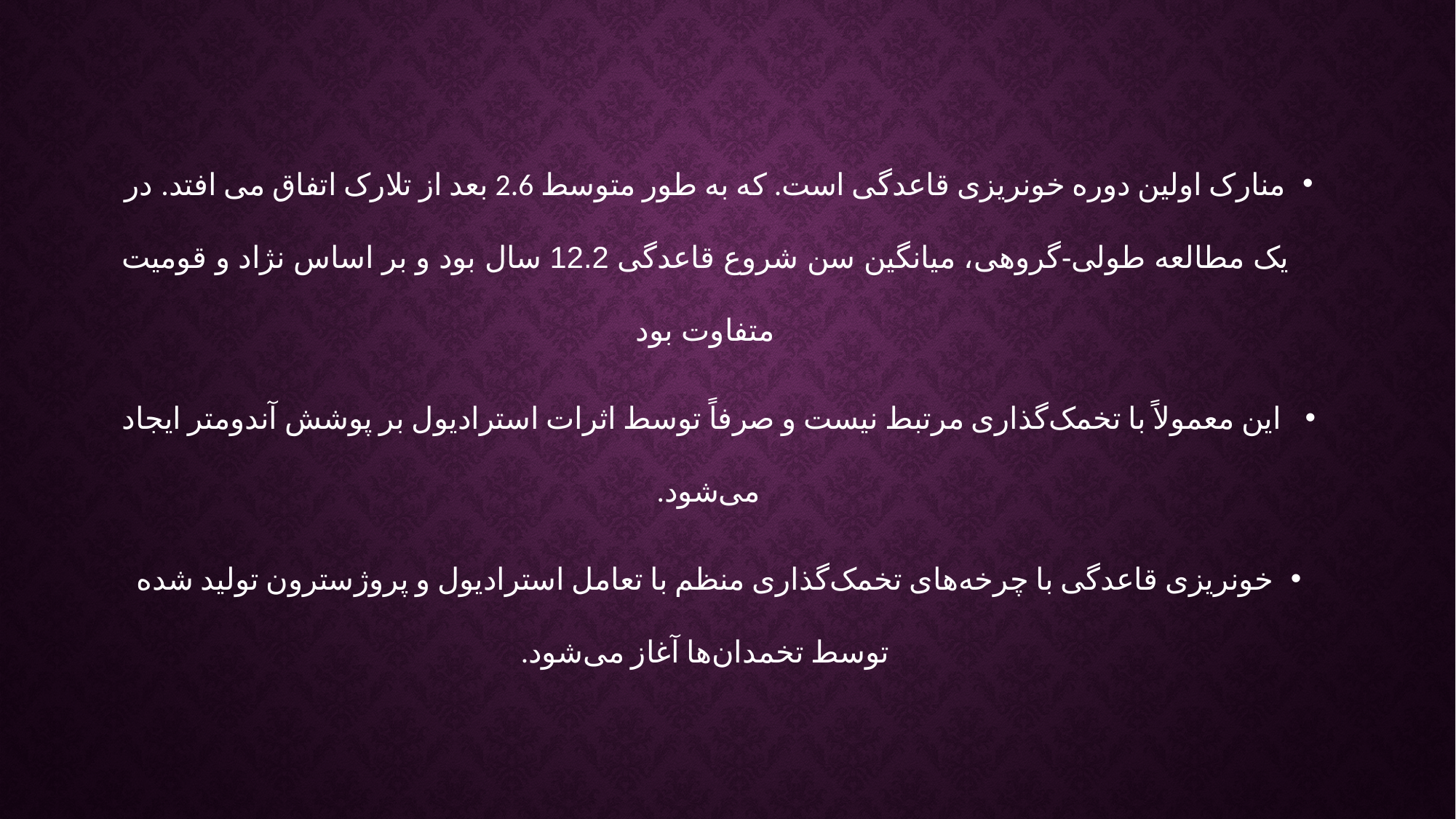

منارک اولین دوره خونریزی قاعدگی است. که به طور متوسط 2.6 بعد از تلارک اتفاق می افتد. در یک مطالعه طولی-گروهی، میانگین سن شروع قاعدگی 12.2 سال بود و بر اساس نژاد و قومیت متفاوت بود
 این معمولاً با تخمک‌گذاری مرتبط نیست و صرفاً توسط اثرات استرادیول بر پوشش آندومتر ایجاد می‌شود.
خونریزی قاعدگی با چرخه‌های تخمک‌گذاری منظم با تعامل استرادیول و پروژسترون تولید شده توسط تخمدان‌ها آغاز می‌شود.